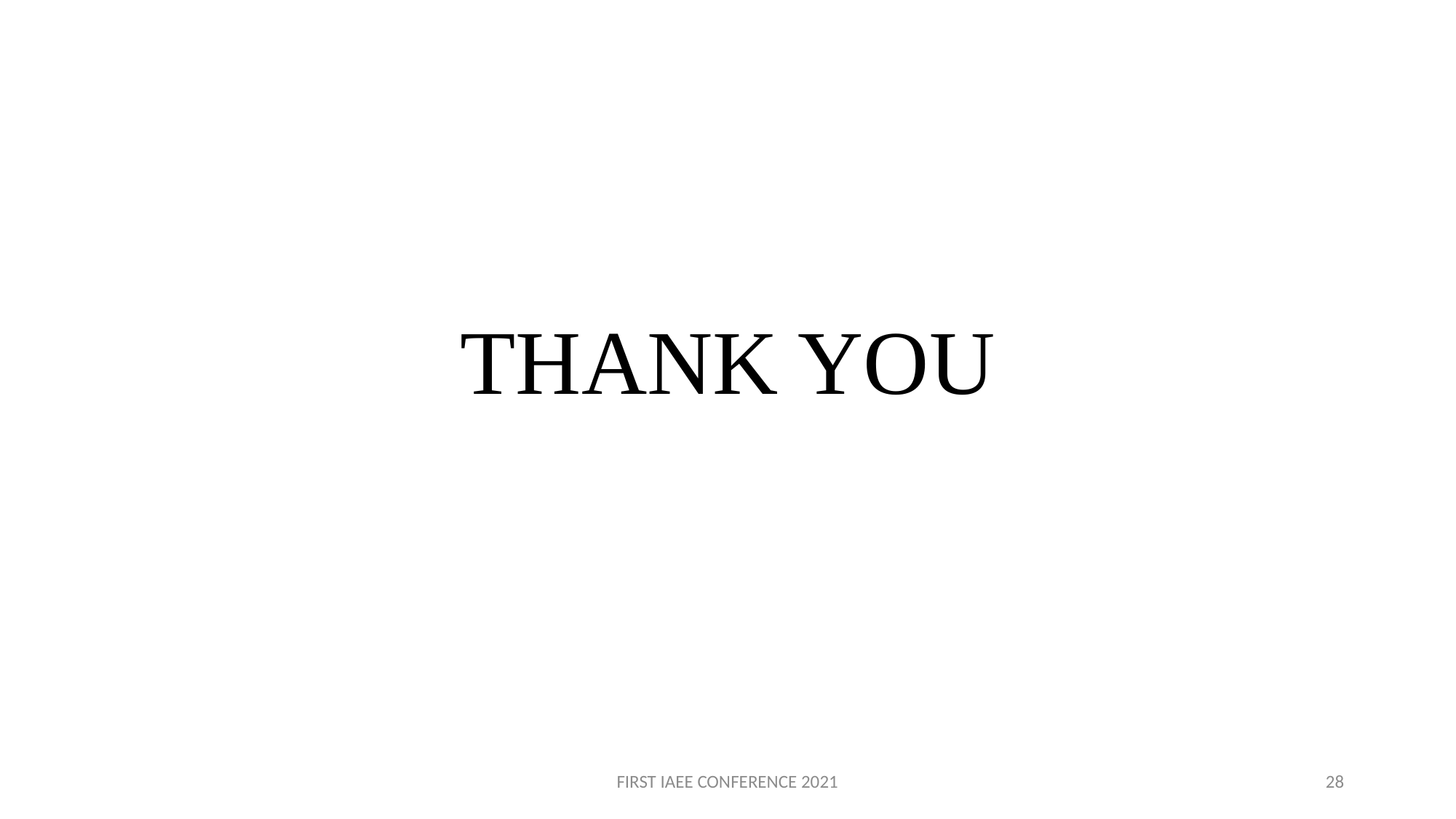

# THANK YOU
FIRST IAEE CONFERENCE 2021
28